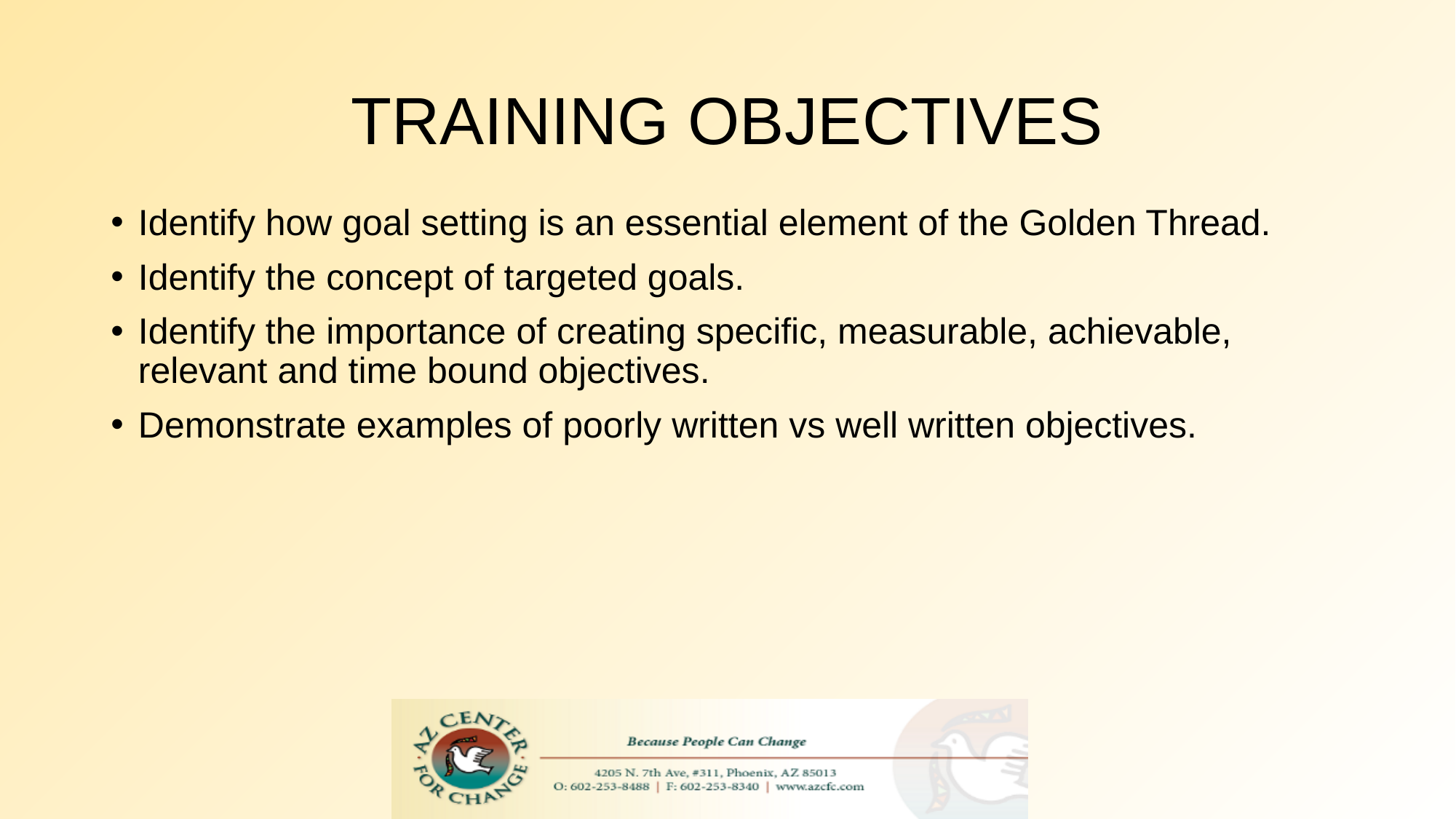

# TRAINING OBJECTIVES
Identify how goal setting is an essential element of the Golden Thread.
Identify the concept of targeted goals.
Identify the importance of creating specific, measurable, achievable, relevant and time bound objectives.
Demonstrate examples of poorly written vs well written objectives.